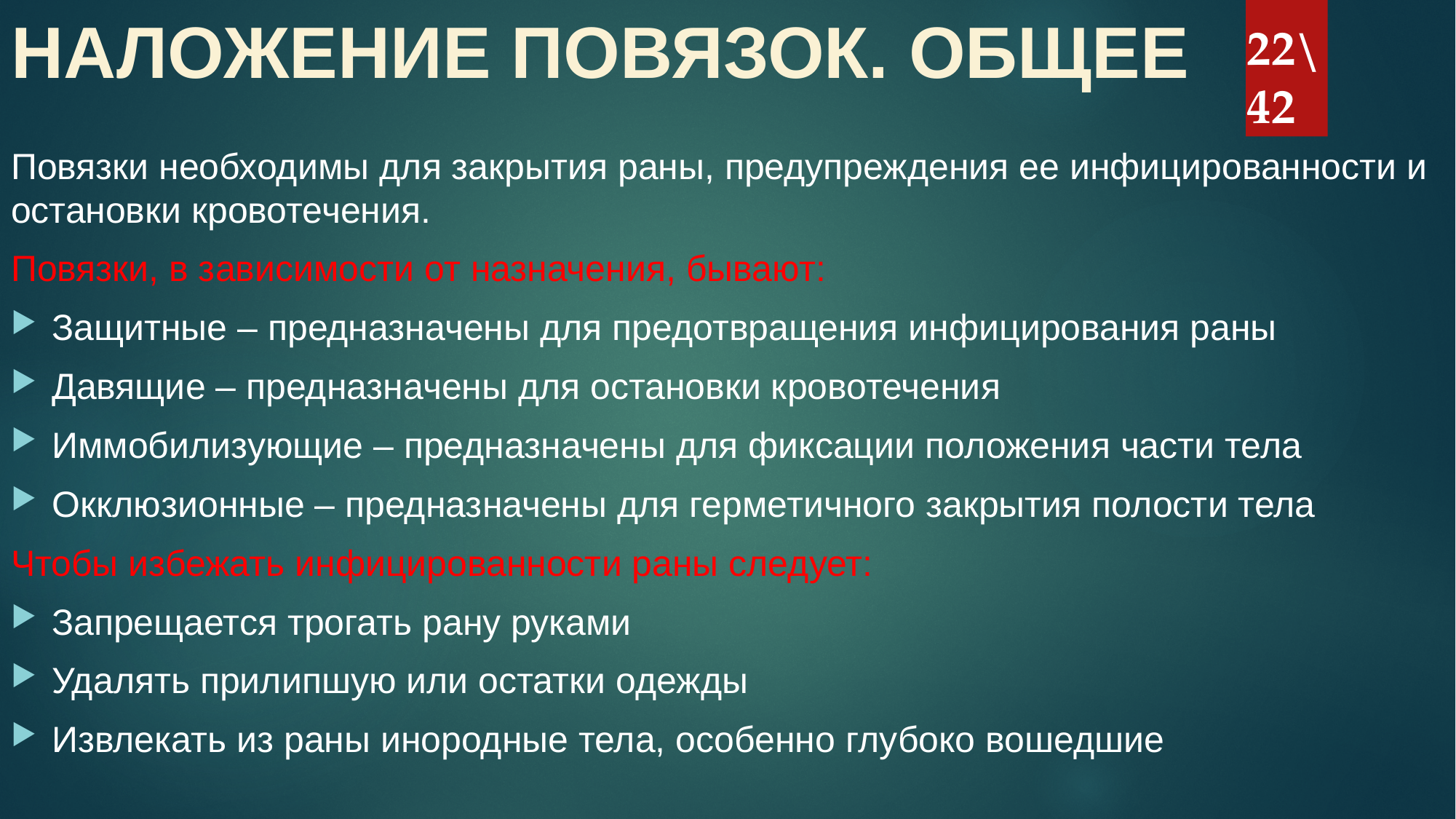

# НАЛОЖЕНИЕ ПОВЯЗОК. ОБЩЕЕ
22\42
Повязки необходимы для закрытия раны, предупреждения ее инфицированности и остановки кровотечения.
Повязки, в зависимости от назначения, бывают:
Защитные – предназначены для предотвращения инфицирования раны
Давящие – предназначены для остановки кровотечения
Иммобилизующие – предназначены для фиксации положения части тела
Окклюзионные – предназначены для герметичного закрытия полости тела
Чтобы избежать инфицированности раны следует:
Запрещается трогать рану руками
Удалять прилипшую или остатки одежды
Извлекать из раны инородные тела, особенно глубоко вошедшие